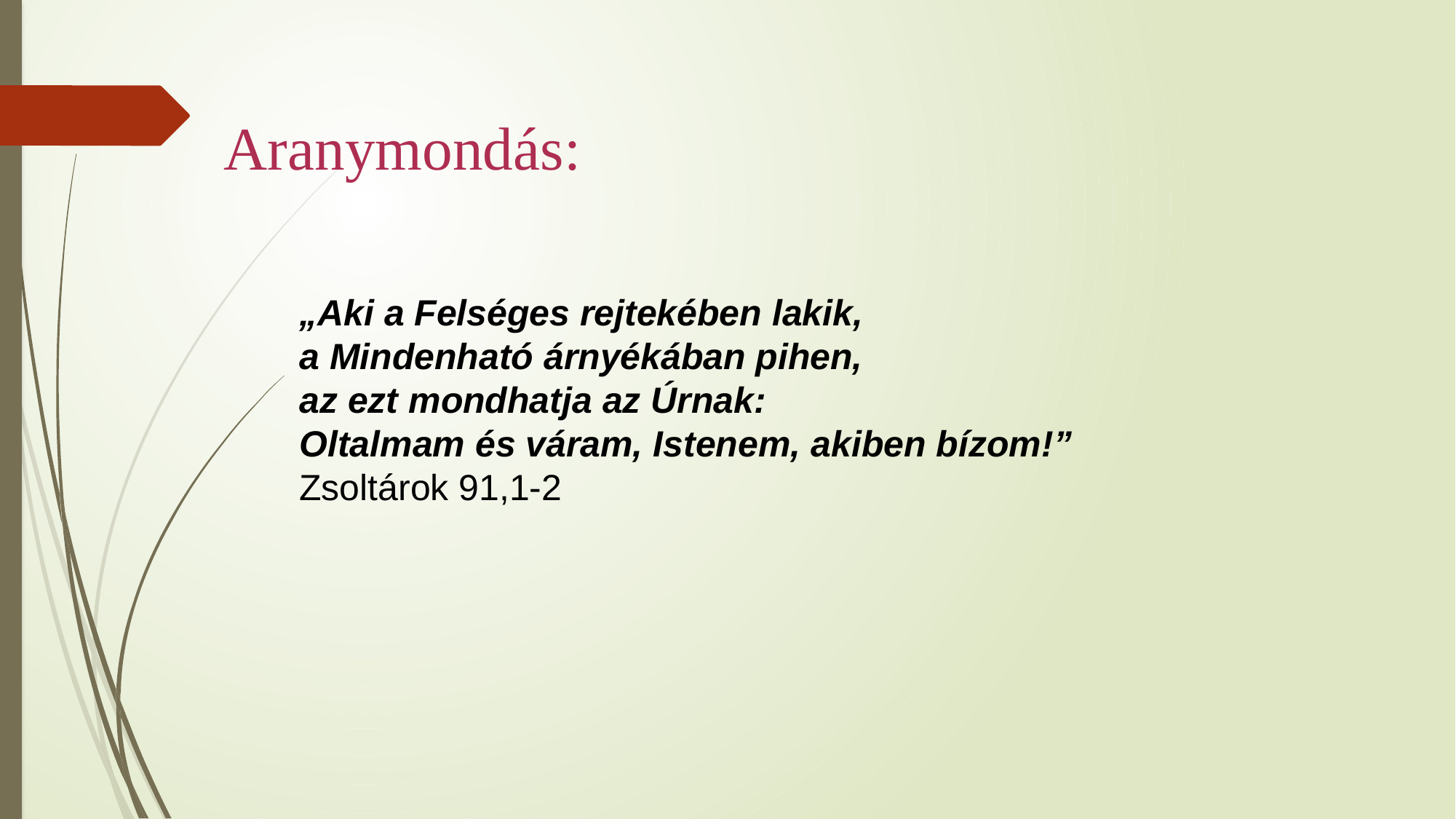

Aranymondás:
„Aki a Felséges rejtekében lakik,
a Mindenható árnyékában pihen,
az ezt mondhatja az Úrnak:
Oltalmam és váram, Istenem, akiben bízom!”
Zsoltárok 91,1-2